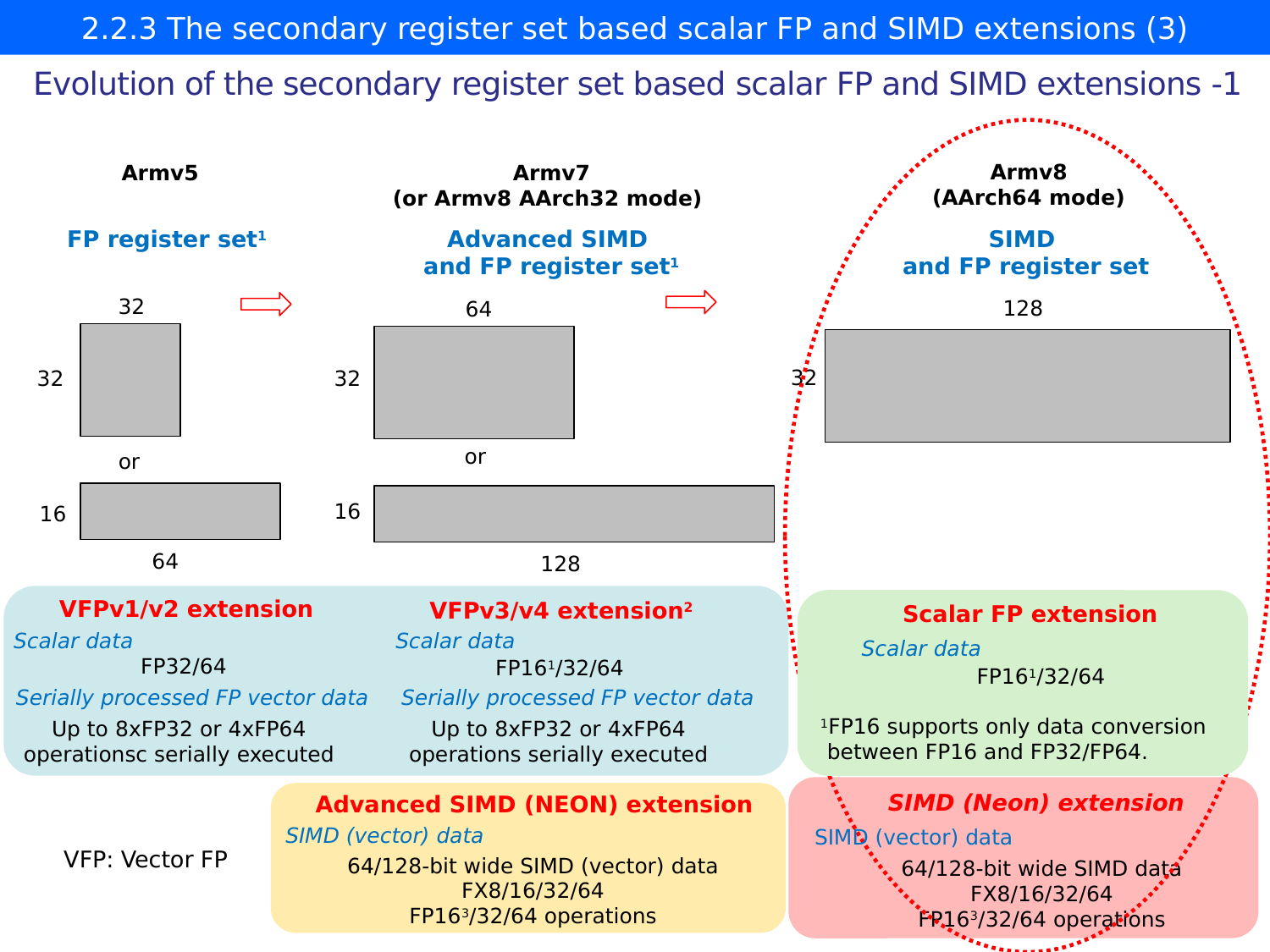

# 2.2.3 The secondary register set based scalar FP and SIMD extensions (3)
Evolution of the secondary register set based scalar FP and SIMD extensions -1

Armv8
(AArch64 mode)
Armv5
Armv7
(or Armv8 AArch32 mode)
Advanced SIMD
 and FP register set1
SIMD
 and FP register set
FP register set1
32
128
64

32
32
32
or
or

16
16
64
128

VFPv1/v2 extension
VFPv3/v4 extension2

Scalar FP extension
Scalar data
Scalar data
Scalar data
FP32/64
FP161/32/64
FP161/32/64
Serially processed FP vector data
Serially processed FP vector data
1FP16 supports only data conversion
 between FP16 and FP32/FP64.
Up to 8xFP32 or 4xFP64
operationsc serially executed
Up to 8xFP32 or 4xFP64
operations serially executed

SIMD (Neon) extension

Advanced SIMD (NEON) extension
SIMD (vector) data
SIMD (vector) data
VFP: Vector FP
64/128-bit wide SIMD (vector) data
FX8/16/32/64
FP163/32/64 operations
64/128-bit wide SIMD data
FX8/16/32/64
FP163/32/64 operations